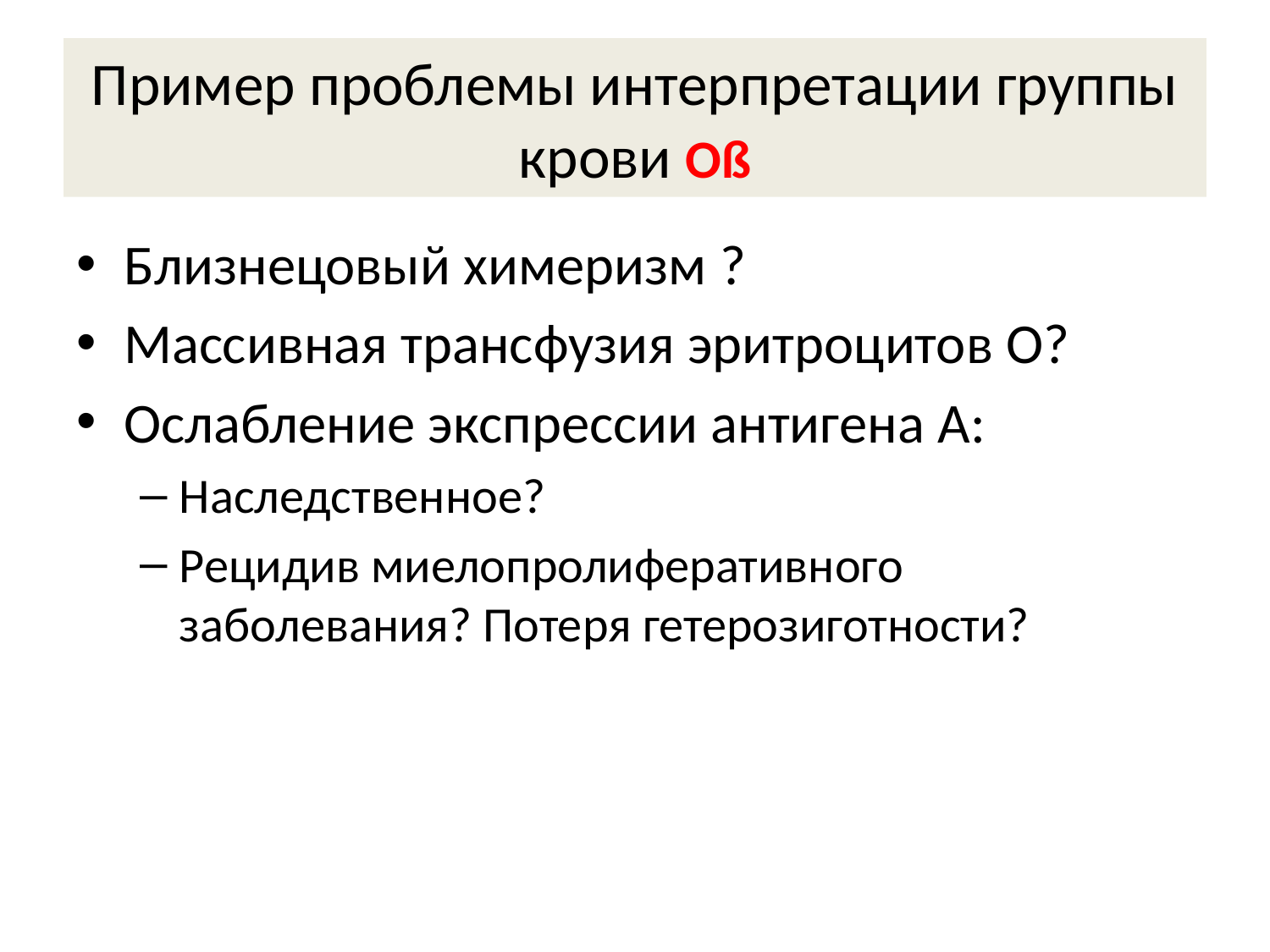

# Пример проблемы интерпретации группы крови Оß
Близнецовый химеризм ?
Массивная трансфузия эритроцитов О?
Ослабление экспрессии антигена А:
Наследственное?
Рецидив миелопролиферативного заболевания? Потеря гетерозиготности?